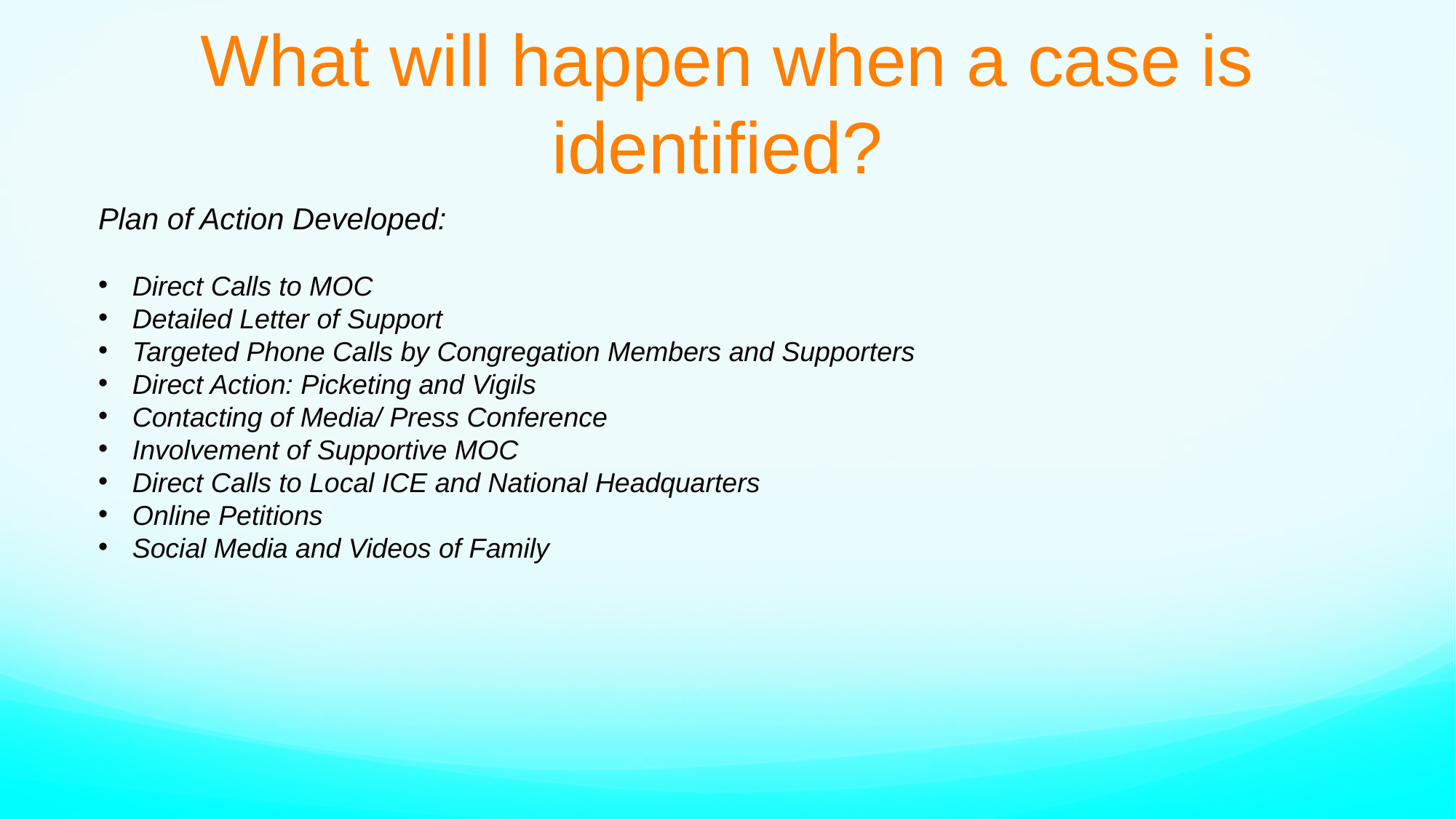

# What will happen when a case is identified?
Plan of Action Developed:

Direct Calls to MOC
Detailed Letter of Support
Targeted Phone Calls by Congregation Members and Supporters
Direct Action: Picketing and Vigils
Contacting of Media/ Press Conference
Involvement of Supportive MOC
Direct Calls to Local ICE and National Headquarters
Online Petitions
Social Media and Videos of Family